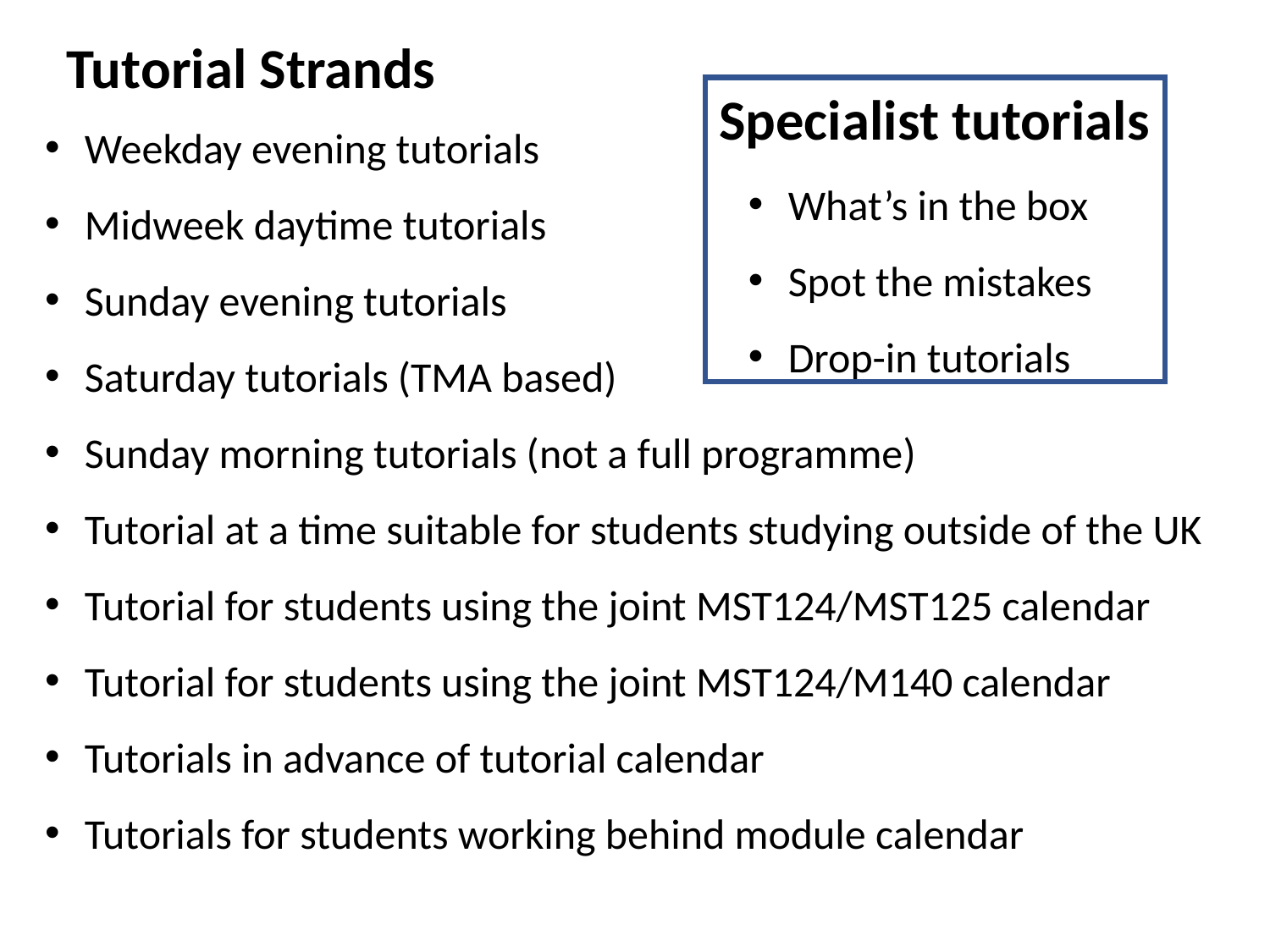

Tutorial Strands
Specialist tutorials

Weekday evening tutorials
Midweek daytime tutorials
Sunday evening tutorials
Saturday tutorials (TMA based)
Sunday morning tutorials (not a full programme)
Tutorial at a time suitable for students studying outside of the UK
Tutorial for students using the joint MST124/MST125 calendar
Tutorial for students using the joint MST124/M140 calendar
Tutorials in advance of tutorial calendar
Tutorials for students working behind module calendar
What’s in the box
Spot the mistakes
Drop-in tutorials